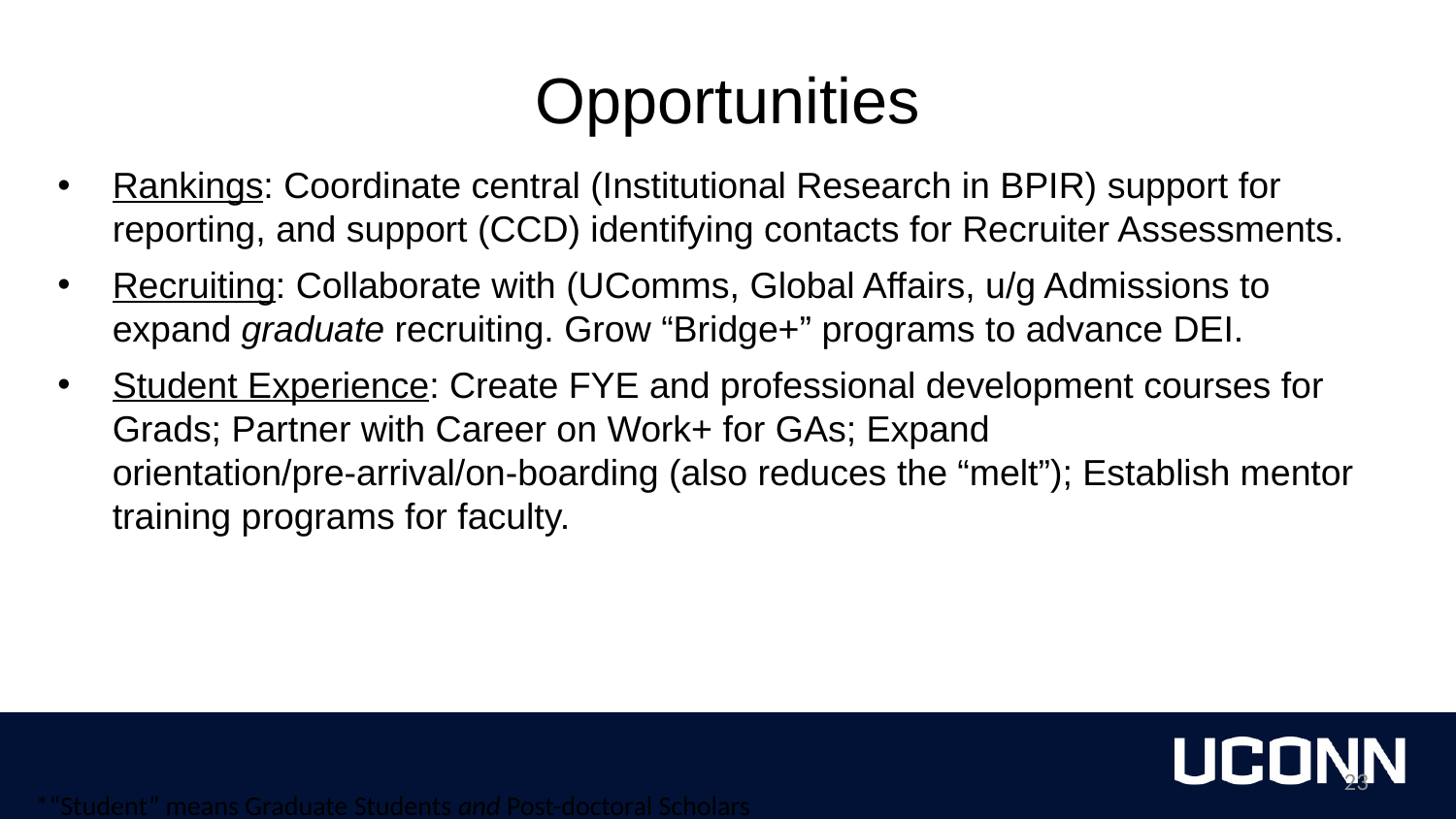

Opportunities
# Opportunities
Rankings: Coordinate central (Institutional Research in BPIR) support for reporting, and support (CCD) identifying contacts for Recruiter Assessments.
Recruiting: Collaborate with (UComms, Global Affairs, u/g Admissions to expand graduate recruiting. Grow “Bridge+” programs to advance DEI.
Student Experience: Create FYE and professional development courses for Grads; Partner with Career on Work+ for GAs; Expand orientation/pre-arrival/on-boarding (also reduces the “melt”); Establish mentor training programs for faculty.
23
*“Student” means Graduate Students and Post-doctoral Scholars